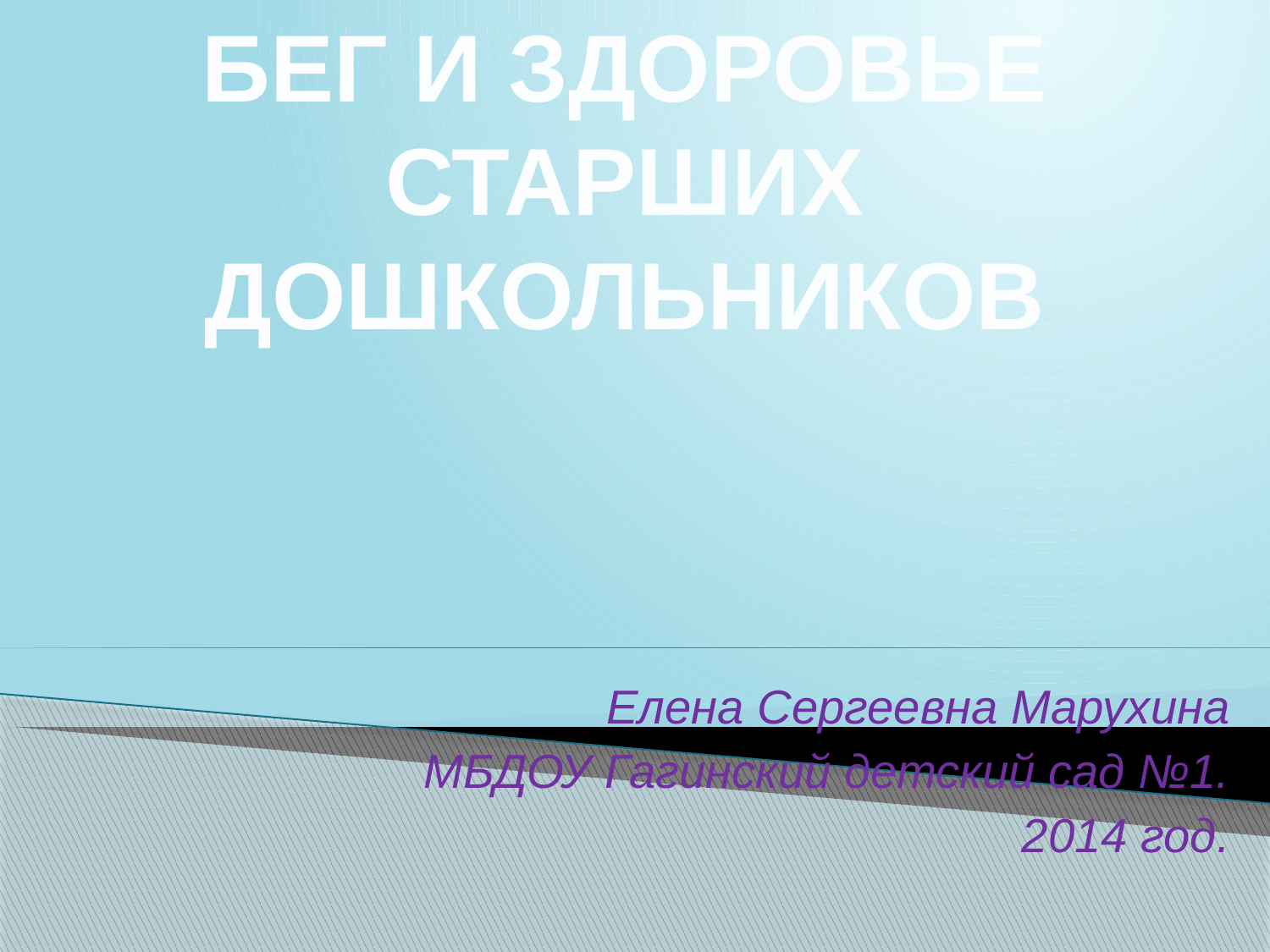

БЕГ И ЗДОРОВЬЕ СТАРШИХ ДОШКОЛЬНИКОВ

Елена Сергеевна Марухина
МБДОУ Гагинский детский сад №1.
2014 год.